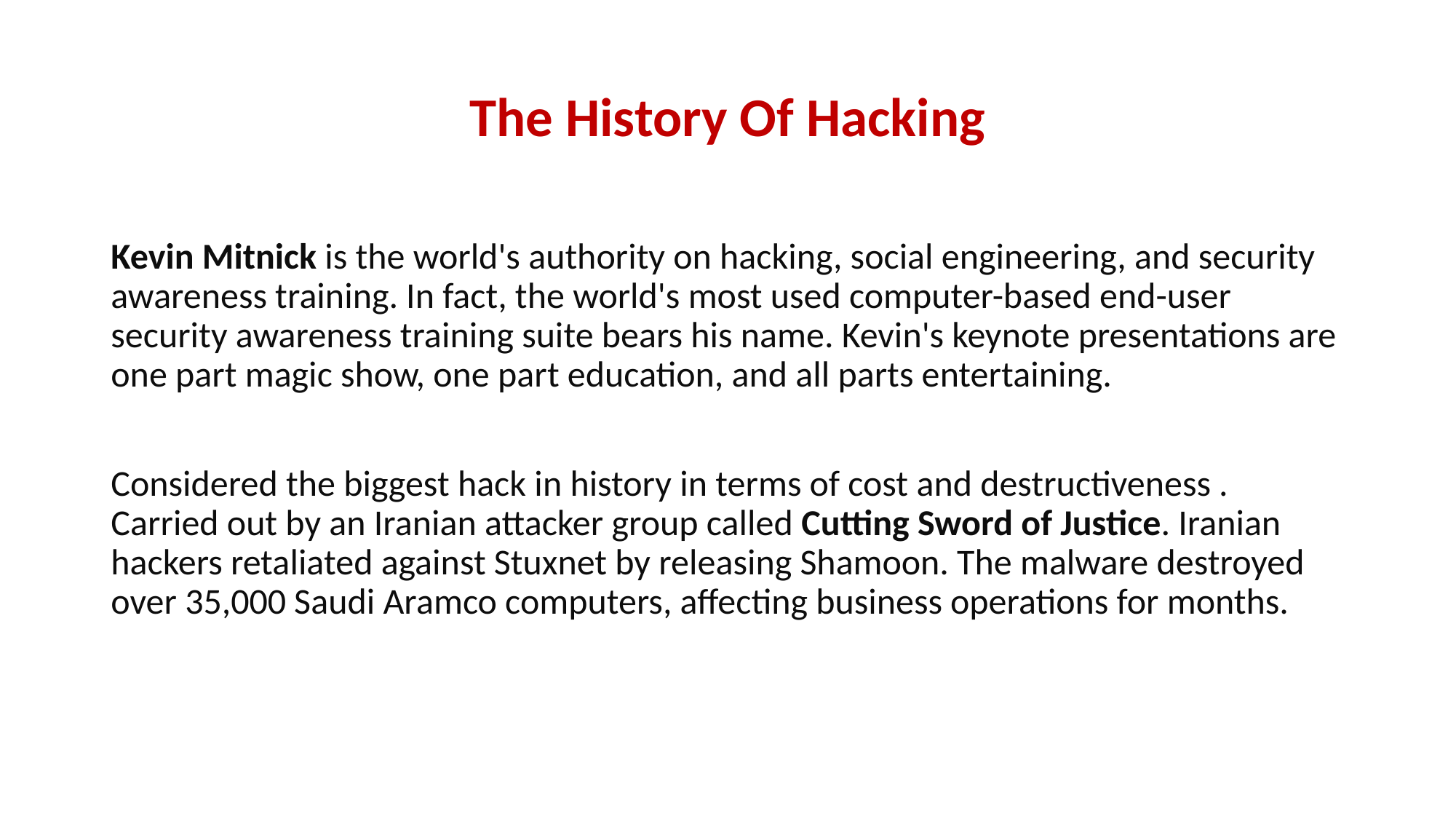

The History Of Hacking

Kevin Mitnick is the world's authority on hacking, social engineering, and security awareness training. In fact, the world's most used computer-based end-user security awareness training suite bears his name. Kevin's keynote presentations are one part magic show, one part education, and all parts entertaining.

Considered the biggest hack in history in terms of cost and destructiveness . Carried out by an Iranian attacker group called Cutting Sword of Justice. Iranian hackers retaliated against Stuxnet by releasing Shamoon. The malware destroyed over 35,000 Saudi Aramco computers, affecting business operations for months.